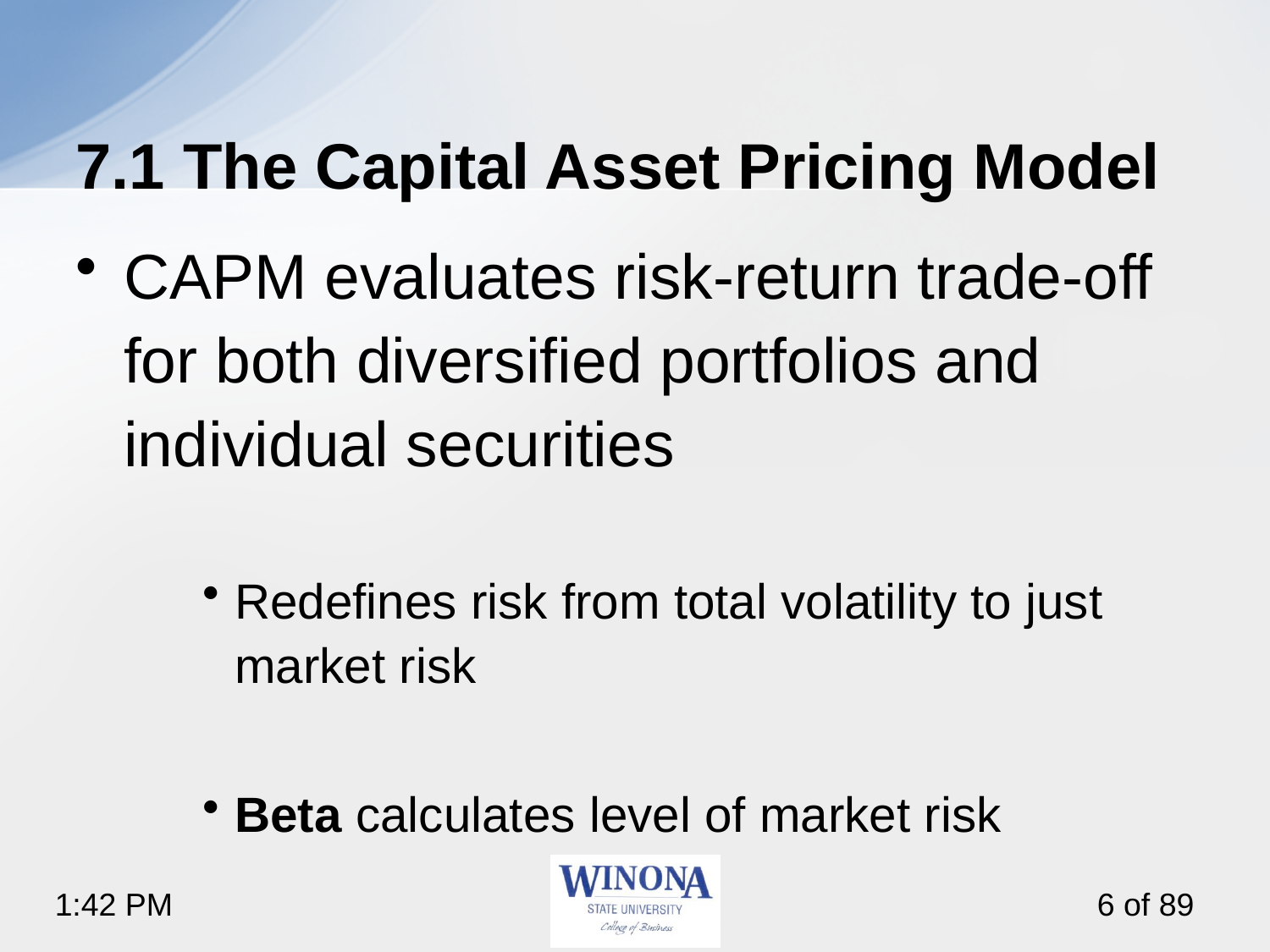

# 7.1 The Capital Asset Pricing Model
CAPM evaluates risk-return trade-off for both diversified portfolios and individual securities

Redefines risk from total volatility to just market risk

Beta calculates level of market risk